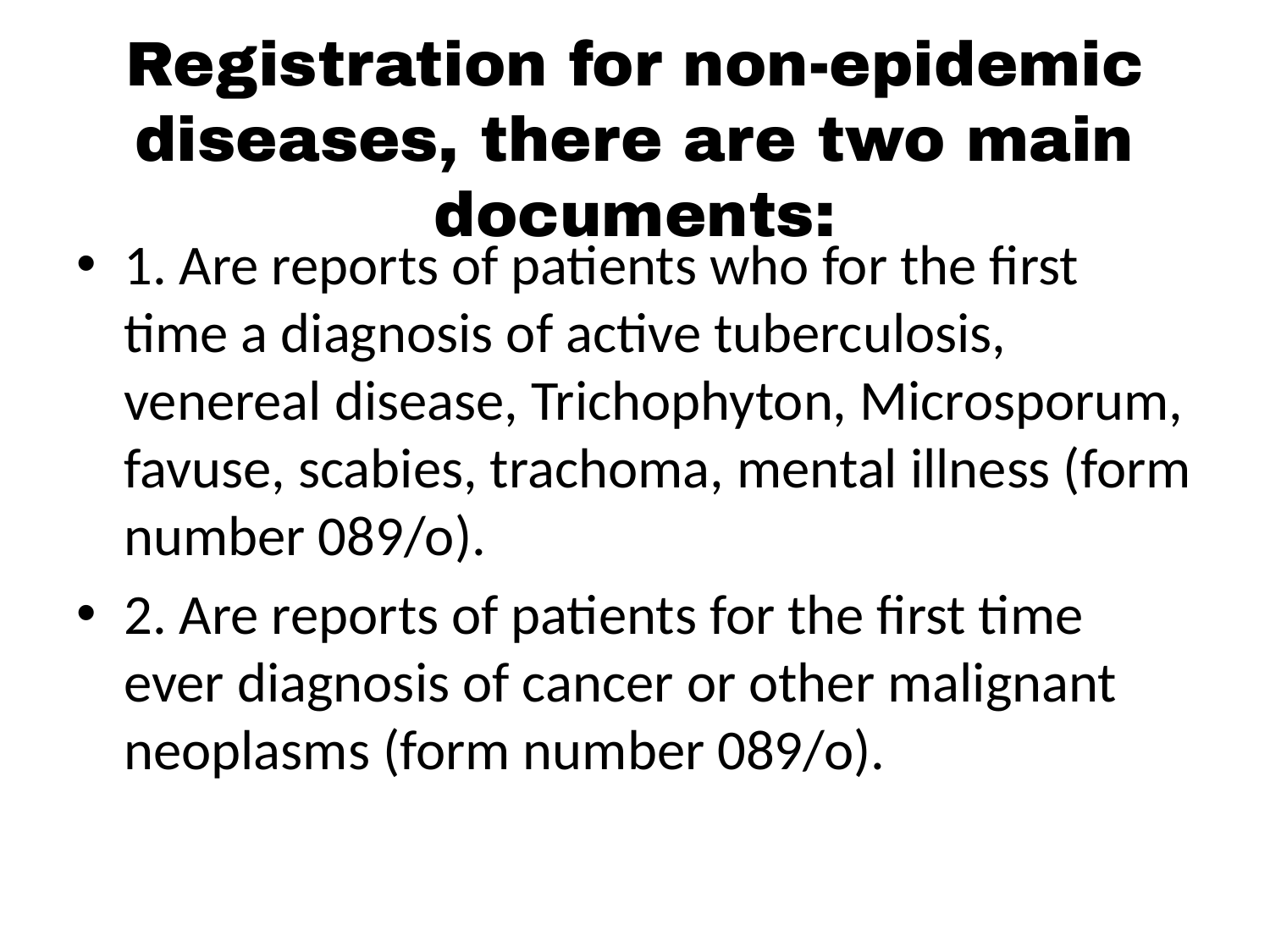

# Registration for non-epidemic diseases, there are two main documents:
1. Are reports of patients who for the first time a diagnosis of active tuberculosis, venereal disease, Trichophyton, Microsporum, favuse, scabies, trachoma, mental illness (form number 089/o).
2. Are reports of patients for the first time ever diagnosis of cancer or other malignant neoplasms (form number 089/o).